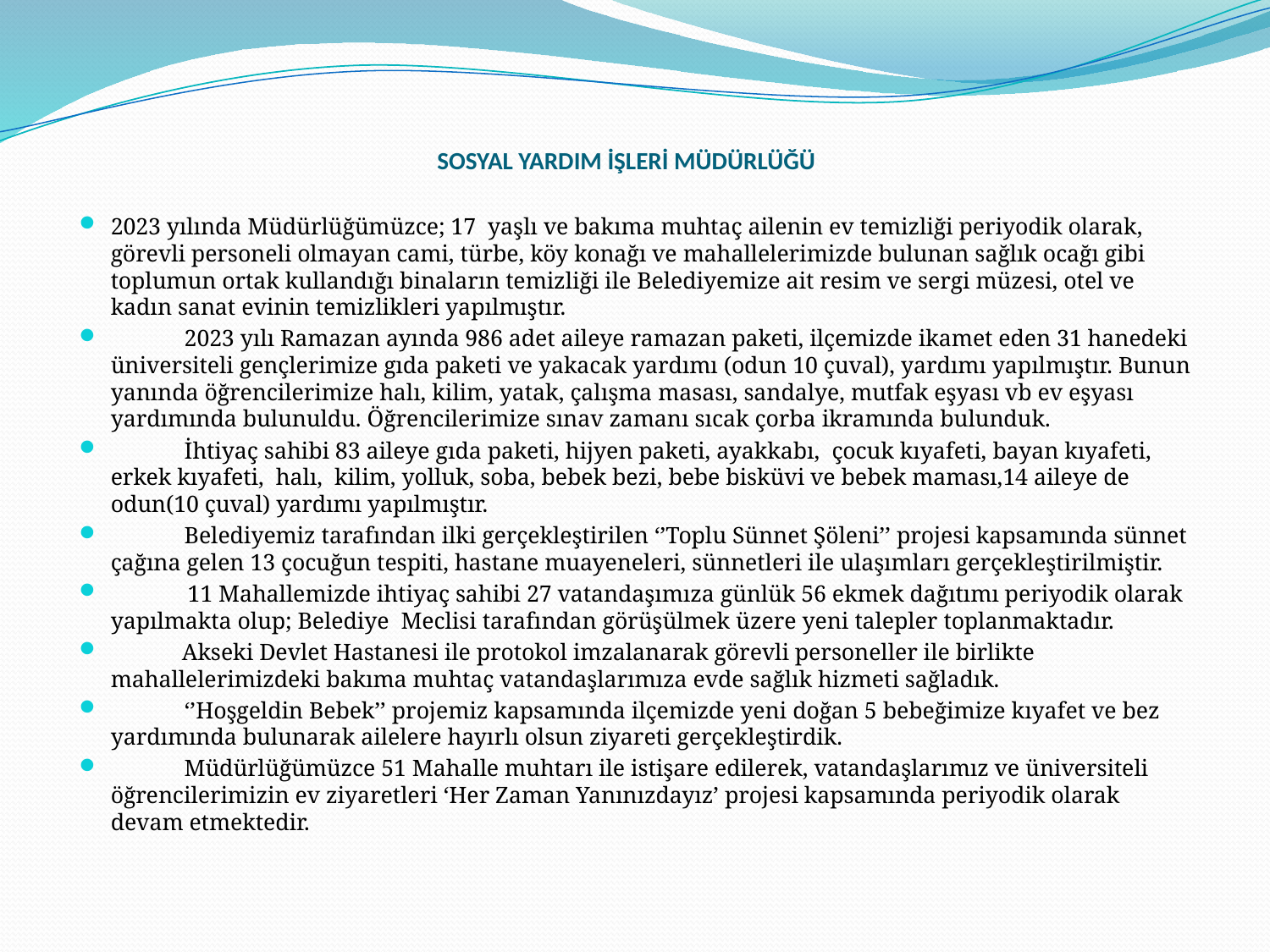

# SOSYAL YARDIM İŞLERİ MÜDÜRLÜĞÜ
2023 yılında Müdürlüğümüzce; 17  yaşlı ve bakıma muhtaç ailenin ev temizliği periyodik olarak,  görevli personeli olmayan cami, türbe, köy konağı ve mahallelerimizde bulunan sağlık ocağı gibi toplumun ortak kullandığı binaların temizliği ile Belediyemize ait resim ve sergi müzesi, otel ve kadın sanat evinin temizlikleri yapılmıştır.
	2023 yılı Ramazan ayında 986 adet aileye ramazan paketi, ilçemizde ikamet eden 31 hanedeki üniversiteli gençlerimize gıda paketi ve yakacak yardımı (odun 10 çuval), yardımı yapılmıştır. Bunun yanında öğrencilerimize halı, kilim, yatak, çalışma masası, sandalye, mutfak eşyası vb ev eşyası yardımında bulunuldu. Öğrencilerimize sınav zamanı sıcak çorba ikramında bulunduk.
	İhtiyaç sahibi 83 aileye gıda paketi, hijyen paketi, ayakkabı,  çocuk kıyafeti, bayan kıyafeti,  erkek kıyafeti,  halı,  kilim, yolluk, soba, bebek bezi, bebe bisküvi ve bebek maması,14 aileye de odun(10 çuval) yardımı yapılmıştır.
	Belediyemiz tarafından ilki gerçekleştirilen ‘’Toplu Sünnet Şöleni’’ projesi kapsamında sünnet çağına gelen 13 çocuğun tespiti, hastane muayeneleri, sünnetleri ile ulaşımları gerçekleştirilmiştir.
             11 Mahallemizde ihtiyaç sahibi 27 vatandaşımıza günlük 56 ekmek dağıtımı periyodik olarak yapılmakta olup; Belediye  Meclisi tarafından görüşülmek üzere yeni talepler toplanmaktadır.
            Akseki Devlet Hastanesi ile protokol imzalanarak görevli personeller ile birlikte mahallelerimizdeki bakıma muhtaç vatandaşlarımıza evde sağlık hizmeti sağladık.
	‘’Hoşgeldin Bebek’’ projemiz kapsamında ilçemizde yeni doğan 5 bebeğimize kıyafet ve bez yardımında bulunarak ailelere hayırlı olsun ziyareti gerçekleştirdik.
	Müdürlüğümüzce 51 Mahalle muhtarı ile istişare edilerek, vatandaşlarımız ve üniversiteli öğrencilerimizin ev ziyaretleri ‘Her Zaman Yanınızdayız’ projesi kapsamında periyodik olarak devam etmektedir.